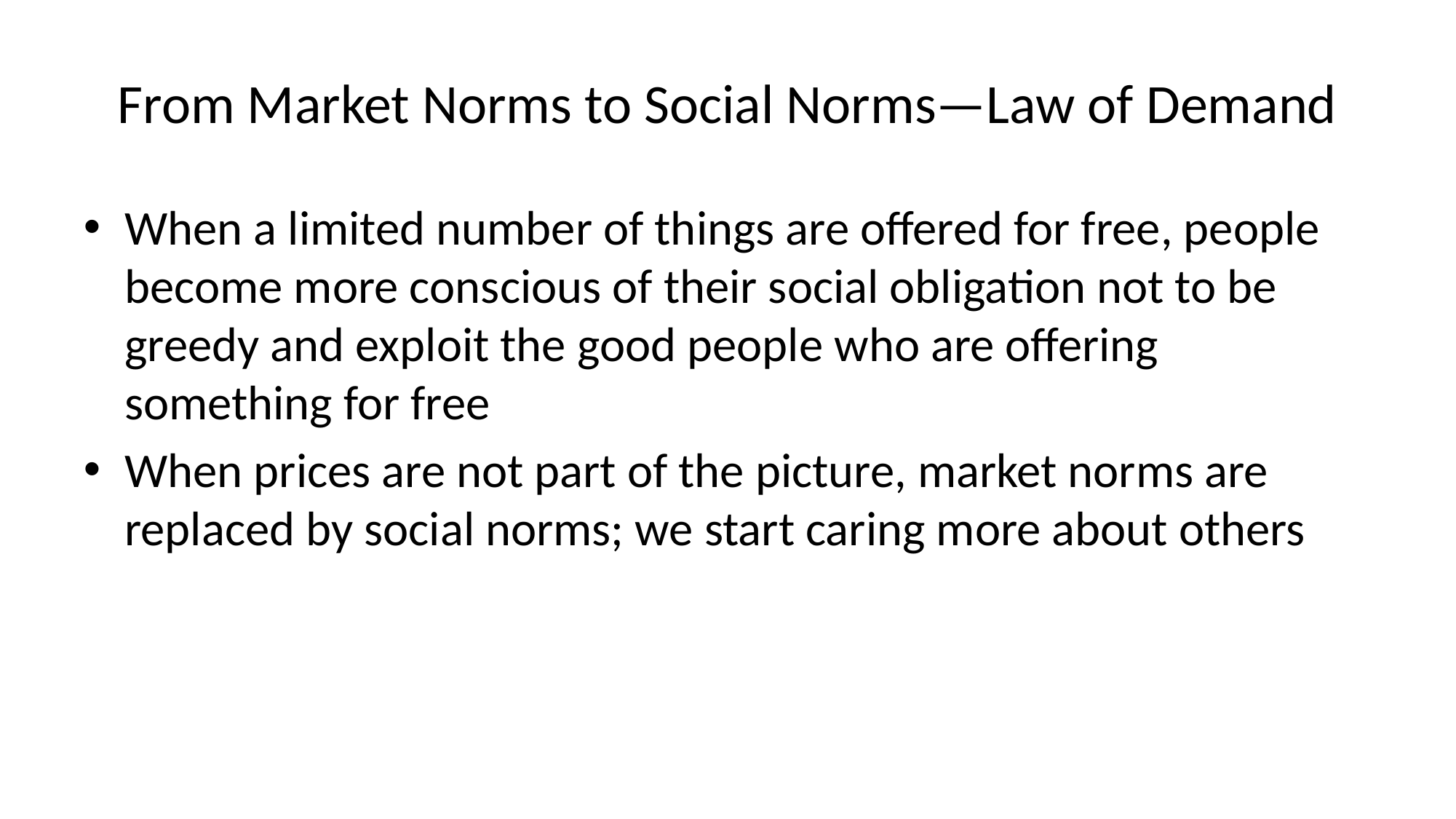

# From Market Norms to Social Norms—Law of Demand
When a limited number of things are offered for free, people become more conscious of their social obligation not to be greedy and exploit the good people who are offering something for free
When prices are not part of the picture, market norms are replaced by social norms; we start caring more about others